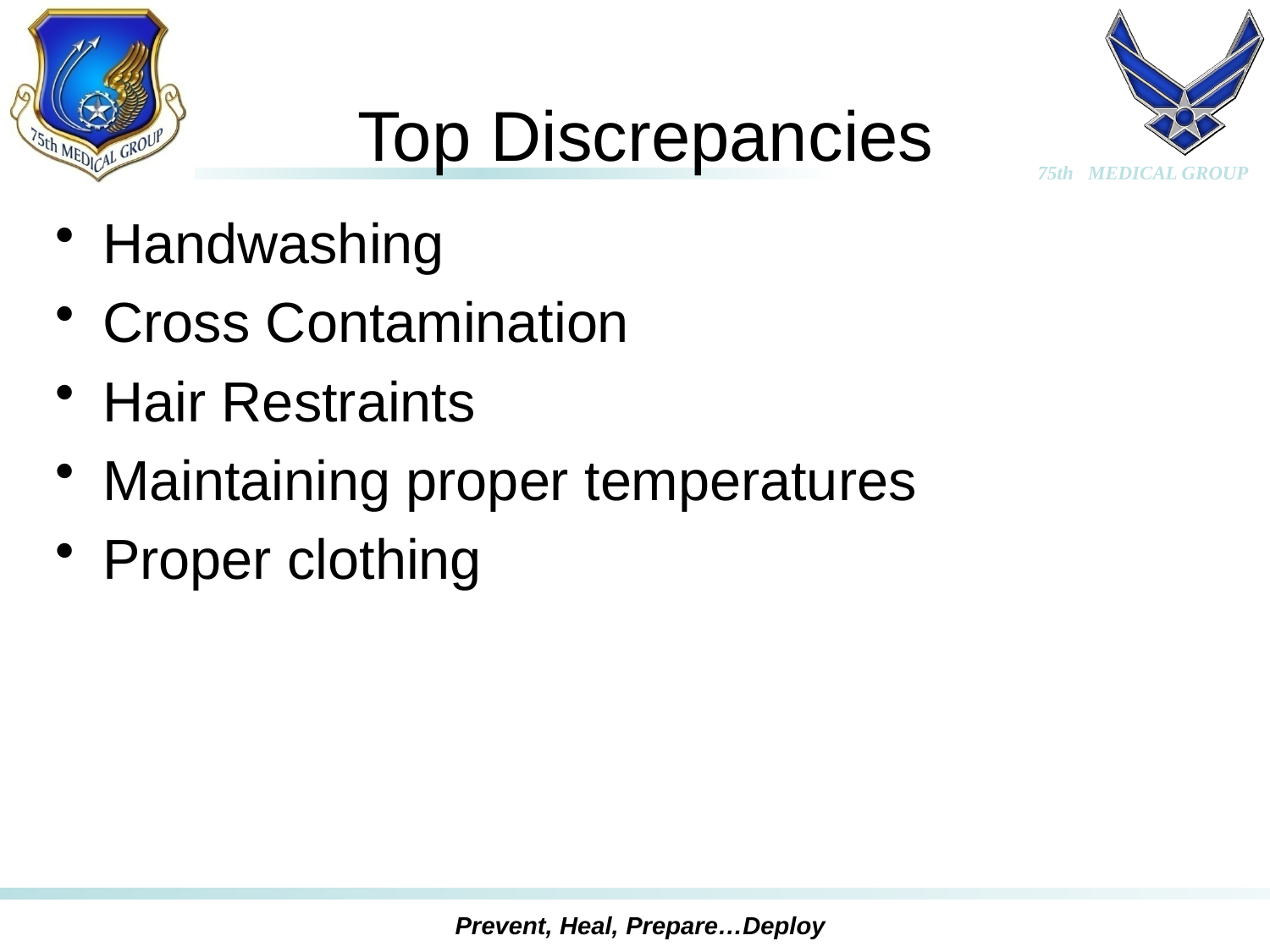

# Top Discrepancies
Handwashing
Cross Contamination
Hair Restraints
Maintaining proper temperatures
Proper clothing

Prevent, Heal, Prepare…Deploy